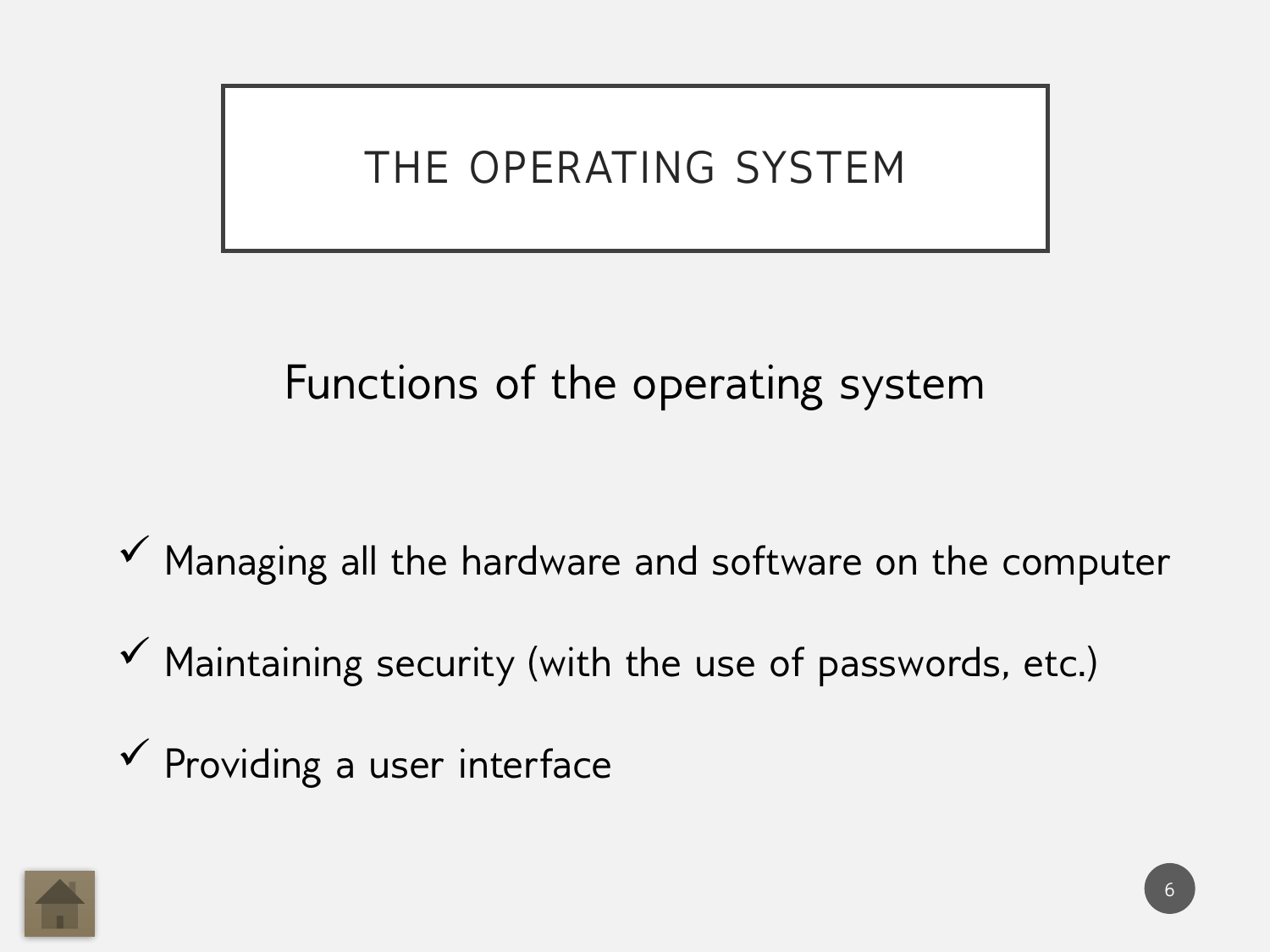

# The operating system
Functions of the operating system
Managing all the hardware and software on the computer
Maintaining security (with the use of passwords, etc.)
Providing a user interface

6